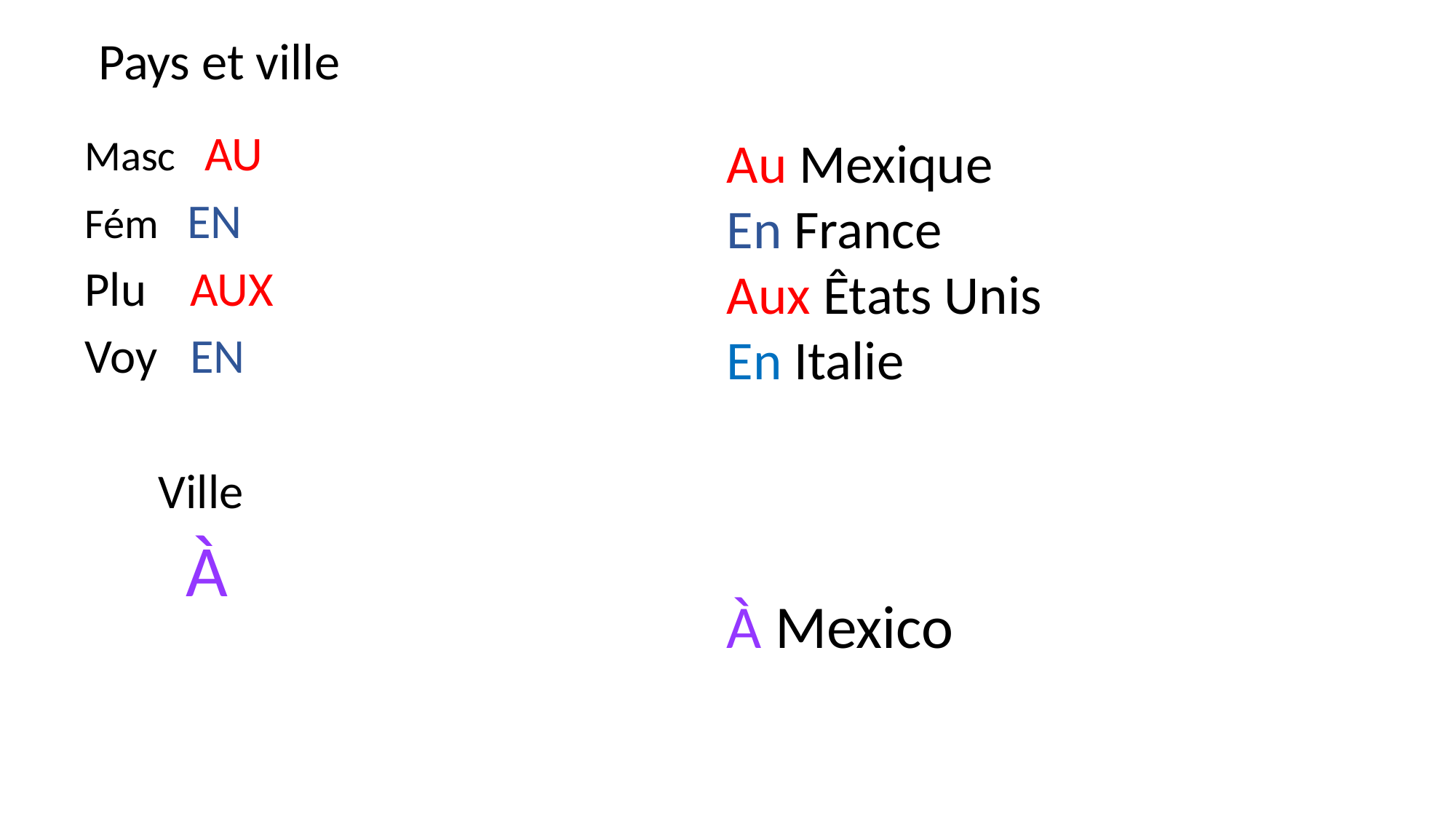

# Pays et ville
Masc   AU
Fém   EN
Plu    AUX
Voy   EN

Ville
À

Au Mexique
En France
Aux Êtats Unis
En Italie

À Mexico